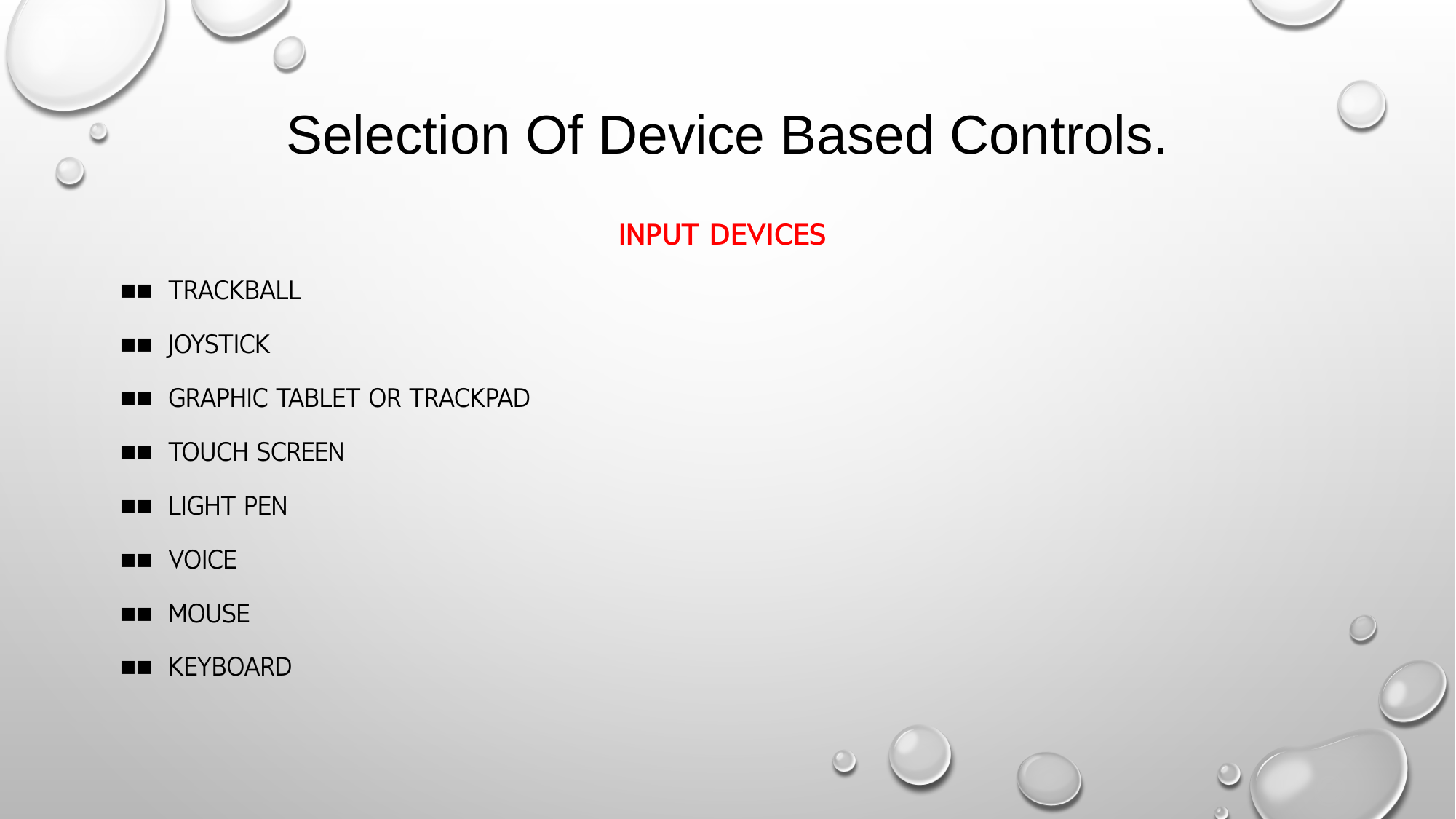

# Selection Of Device Based Controls.
INPUT DEVICES
■■  TRACKBALL
■■  JOYSTICK
■■  GRAPHIC TABLET OR TRACKPAD
■■  TOUCH SCREEN
■■  LIGHT PEN
■■  VOICE
■■  MOUSE
■■  KEYBOARD